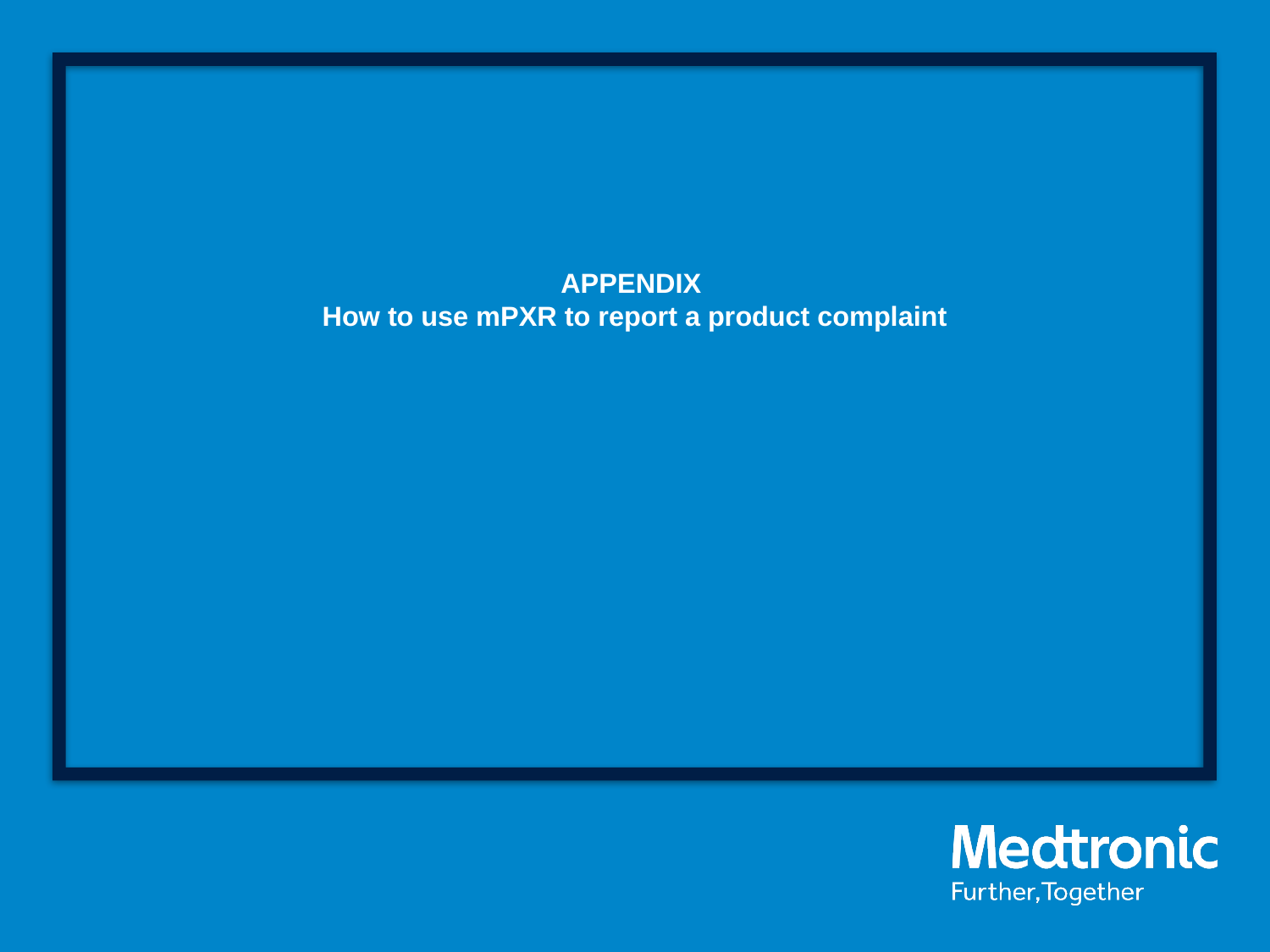

# appendix How to use mPXR to report a product complaint